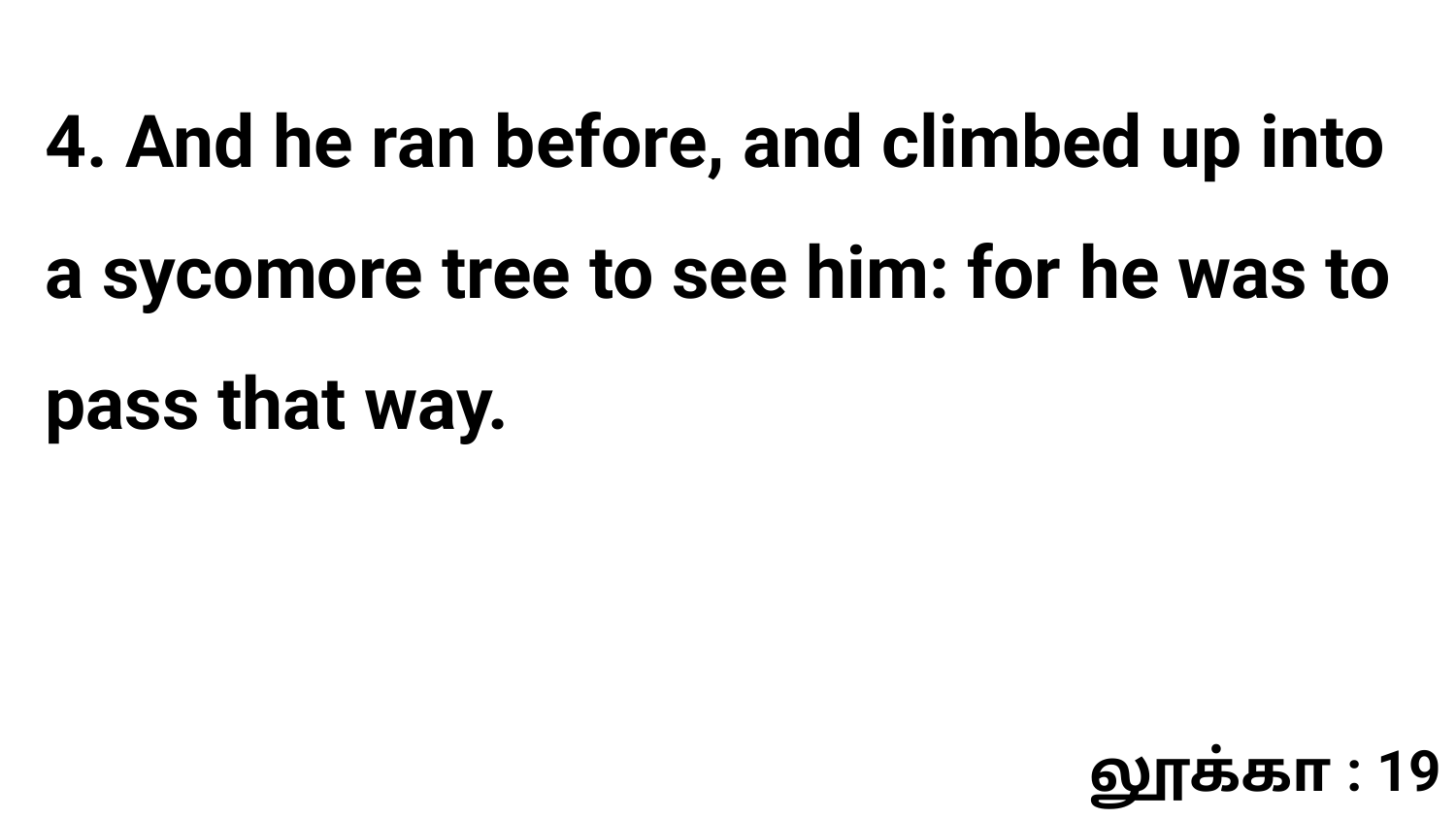

4. And he ran before, and climbed up into a sycomore tree to see him: for he was to pass that way.
லூக்கா : 19